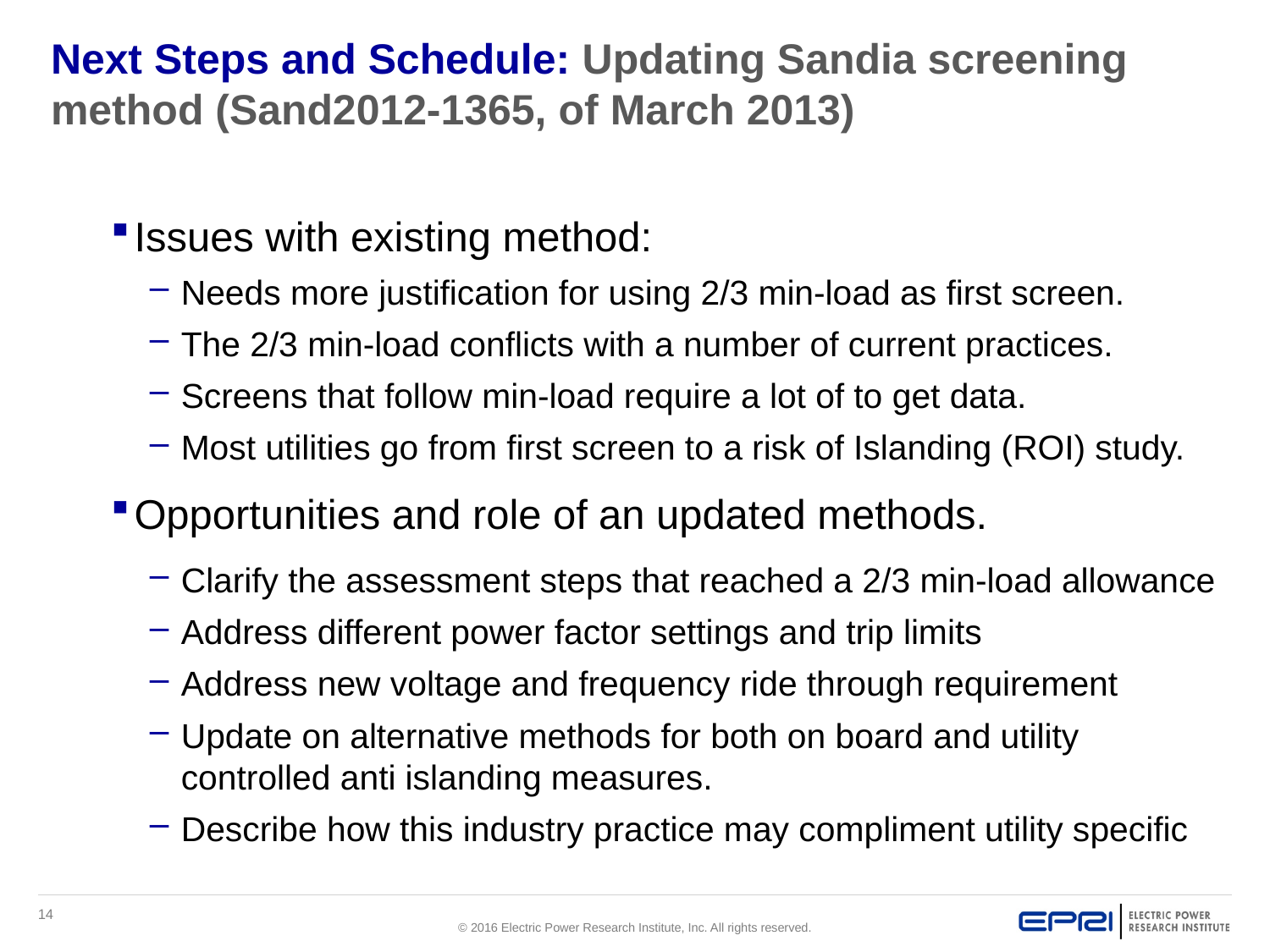

# Next Steps and Schedule: Updating Sandia screening method (Sand2012-1365, of March 2013)
Issues with existing method:
Needs more justification for using 2/3 min-load as first screen.
The 2/3 min-load conflicts with a number of current practices.
Screens that follow min-load require a lot of to get data.
Most utilities go from first screen to a risk of Islanding (ROI) study.
Opportunities and role of an updated methods.
Clarify the assessment steps that reached a 2/3 min-load allowance
Address different power factor settings and trip limits
Address new voltage and frequency ride through requirement
Update on alternative methods for both on board and utility controlled anti islanding measures.
Describe how this industry practice may compliment utility specific